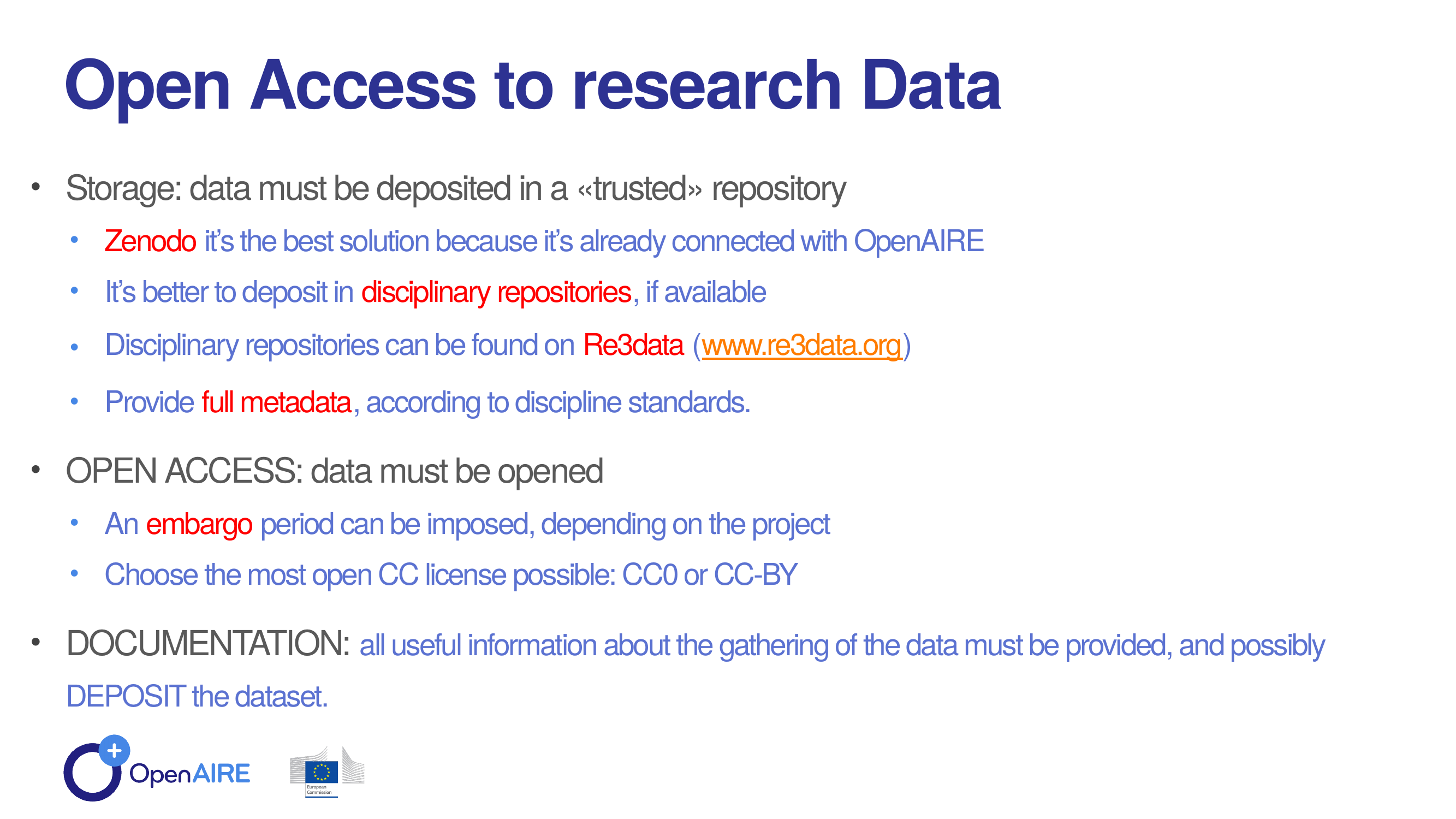

Open Access to research Data
Storage: data must be deposited in a «trusted» repository
Zenodo it’s the best solution because it’s already connected with OpenAIRE
It’s better to deposit in disciplinary repositories, if available
Disciplinary repositories can be found on Re3data (www.re3data.org)
Provide full metadata, according to discipline standards.
OPEN ACCESS: data must be opened
An embargo period can be imposed, depending on the project
Choose the most open CC license possible: CC0 or CC-BY
DOCUMENTATION: all useful information about the gathering of the data must be provided, and possibly DEPOSIT the dataset.